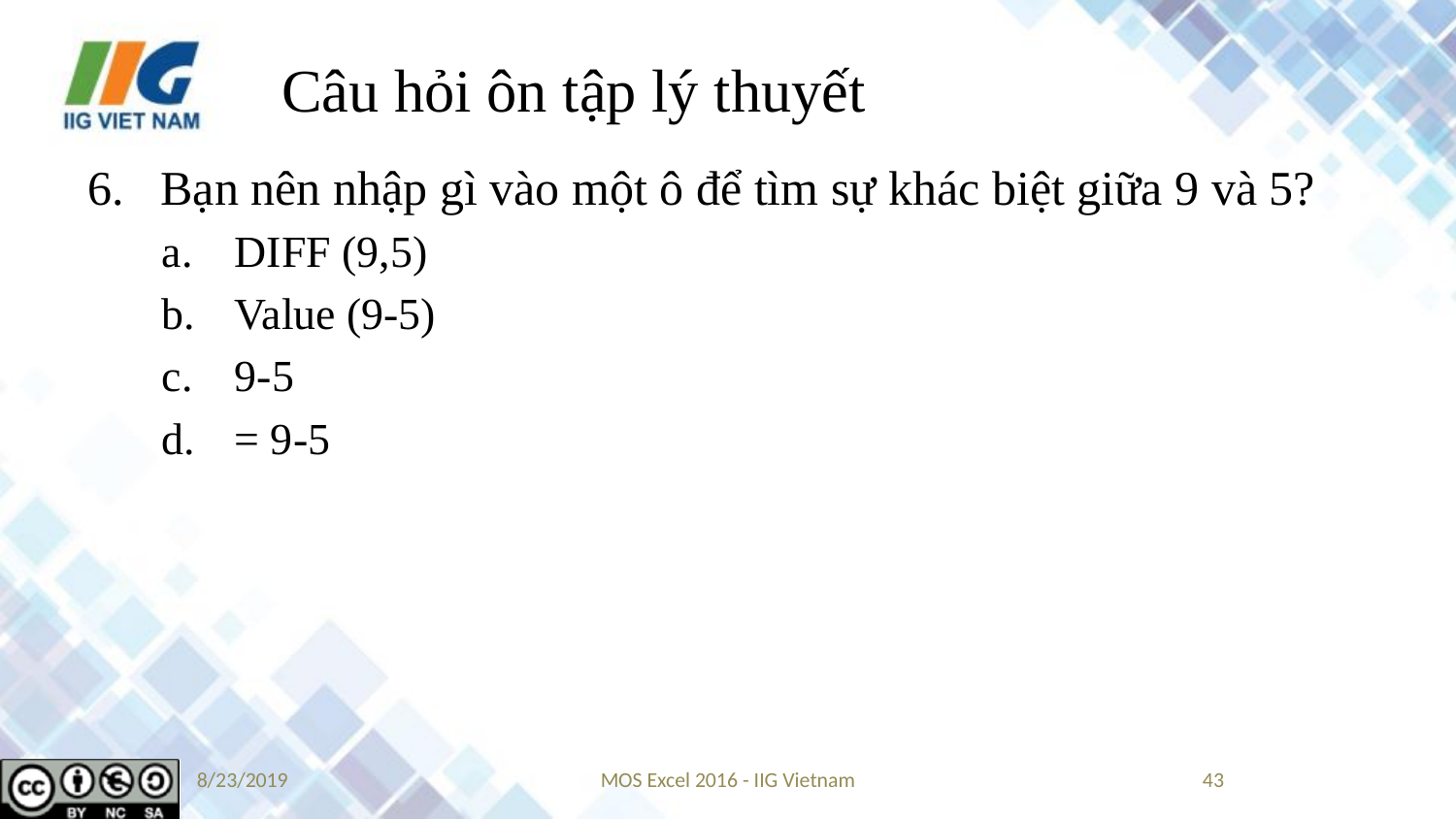

# Câu hỏi ôn tập lý thuyết
Bạn nên nhập gì vào một ô để tìm sự khác biệt giữa 9 và 5?
DIFF (9,5)
Value (9-5)
9-5
= 9-5

8/23/2019
MOS Excel 2016 - IIG Vietnam
43